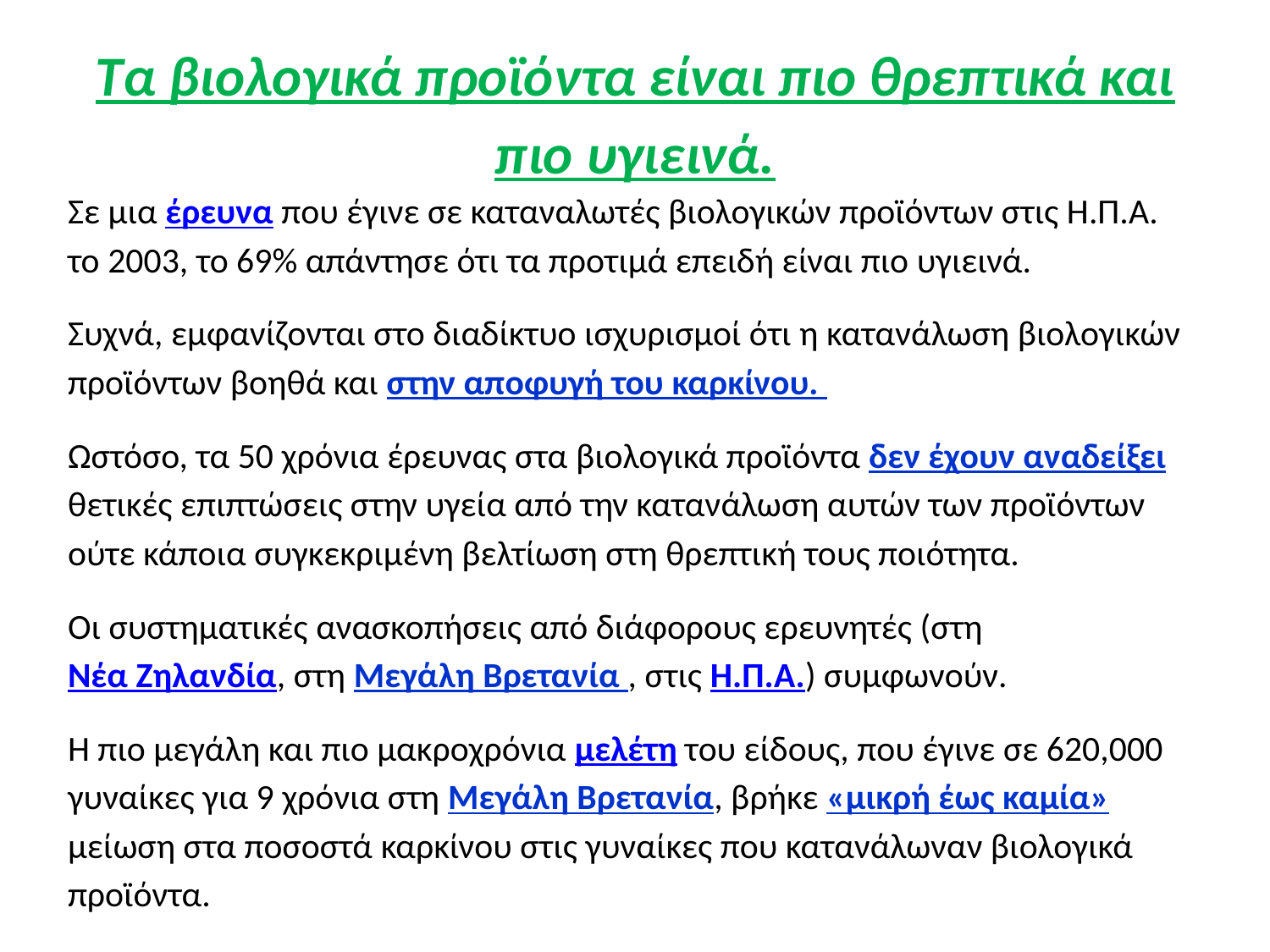

# Τα βιολογικά προϊόντα είναι πιο θρεπτικά και πιο υγιεινά.
Σε μια έρευνα που έγινε σε καταναλωτές βιολογικών προϊόντων στις Η.Π.Α. το 2003, το 69% απάντησε ότι τα προτιμά επειδή είναι πιο υγιεινά.
Συχνά, εμφανίζονται στο διαδίκτυο ισχυρισμοί ότι η κατανάλωση βιολογικών προϊόντων βοηθά και στην αποφυγή του καρκίνου.
Ωστόσο, τα 50 χρόνια έρευνας στα βιολογικά προϊόντα δεν έχουν αναδείξει θετικές επιπτώσεις στην υγεία από την κατανάλωση αυτών των προϊόντων ούτε κάποια συγκεκριμένη βελτίωση στη θρεπτική τους ποιότητα.
Οι συστηματικές ανασκοπήσεις από διάφορους ερευνητές (στη Νέα Ζηλανδία, στη Μεγάλη Βρετανία , στις Η.Π.Α.) συμφωνούν.
Η πιο μεγάλη και πιο μακροχρόνια μελέτη του είδους, που έγινε σε 620,000 γυναίκες για 9 χρόνια στη Μεγάλη Βρετανία, βρήκε «μικρή έως καμία» μείωση στα ποσοστά καρκίνου στις γυναίκες που κατανάλωναν βιολογικά προϊόντα.